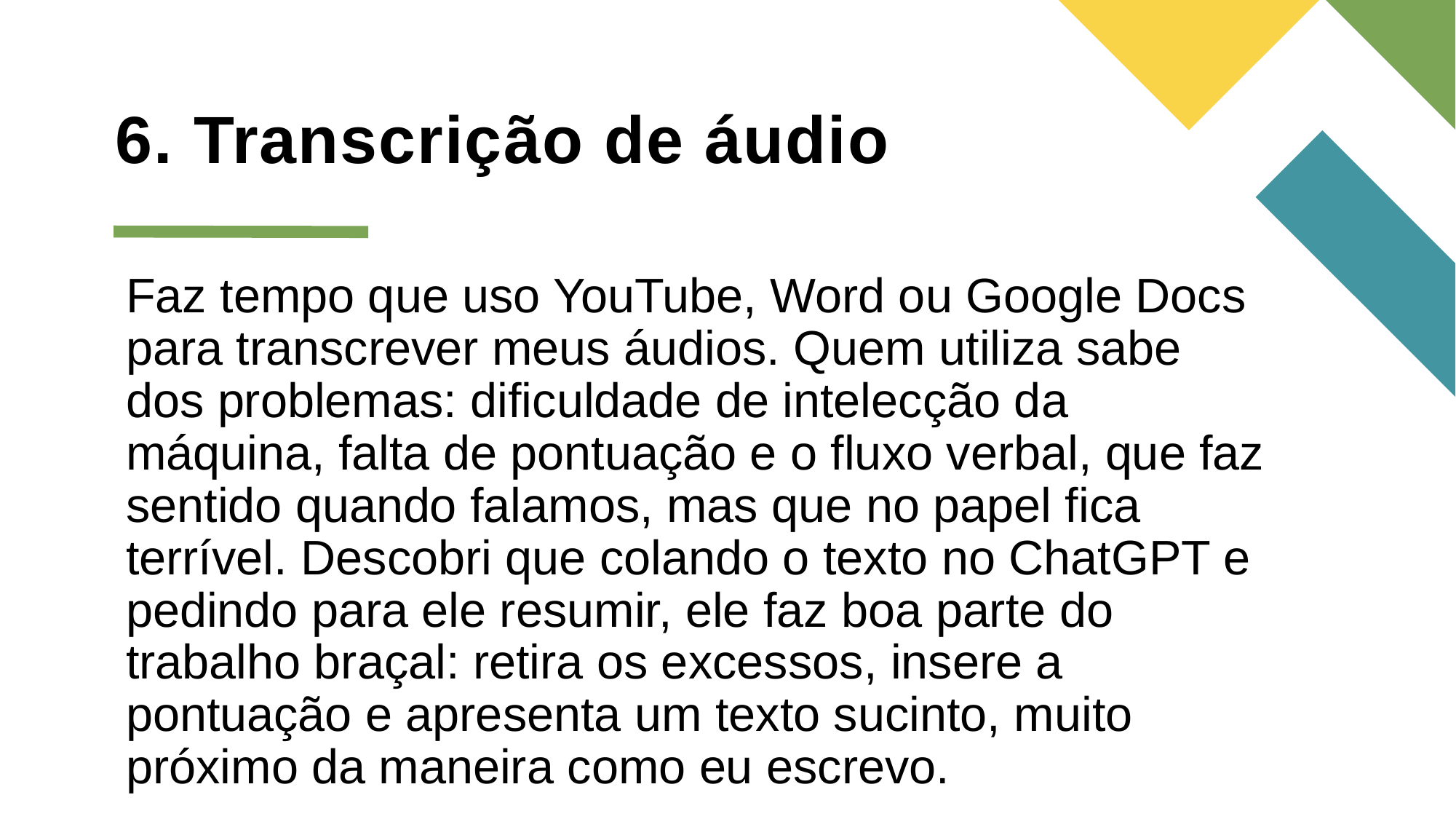

# 6. Transcrição de áudio
Faz tempo que uso YouTube, Word ou Google Docs para transcrever meus áudios. Quem utiliza sabe dos problemas: dificuldade de intelecção da máquina, falta de pontuação e o fluxo verbal, que faz sentido quando falamos, mas que no papel fica terrível. Descobri que colando o texto no ChatGPT e pedindo para ele resumir, ele faz boa parte do trabalho braçal: retira os excessos, insere a pontuação e apresenta um texto sucinto, muito próximo da maneira como eu escrevo.